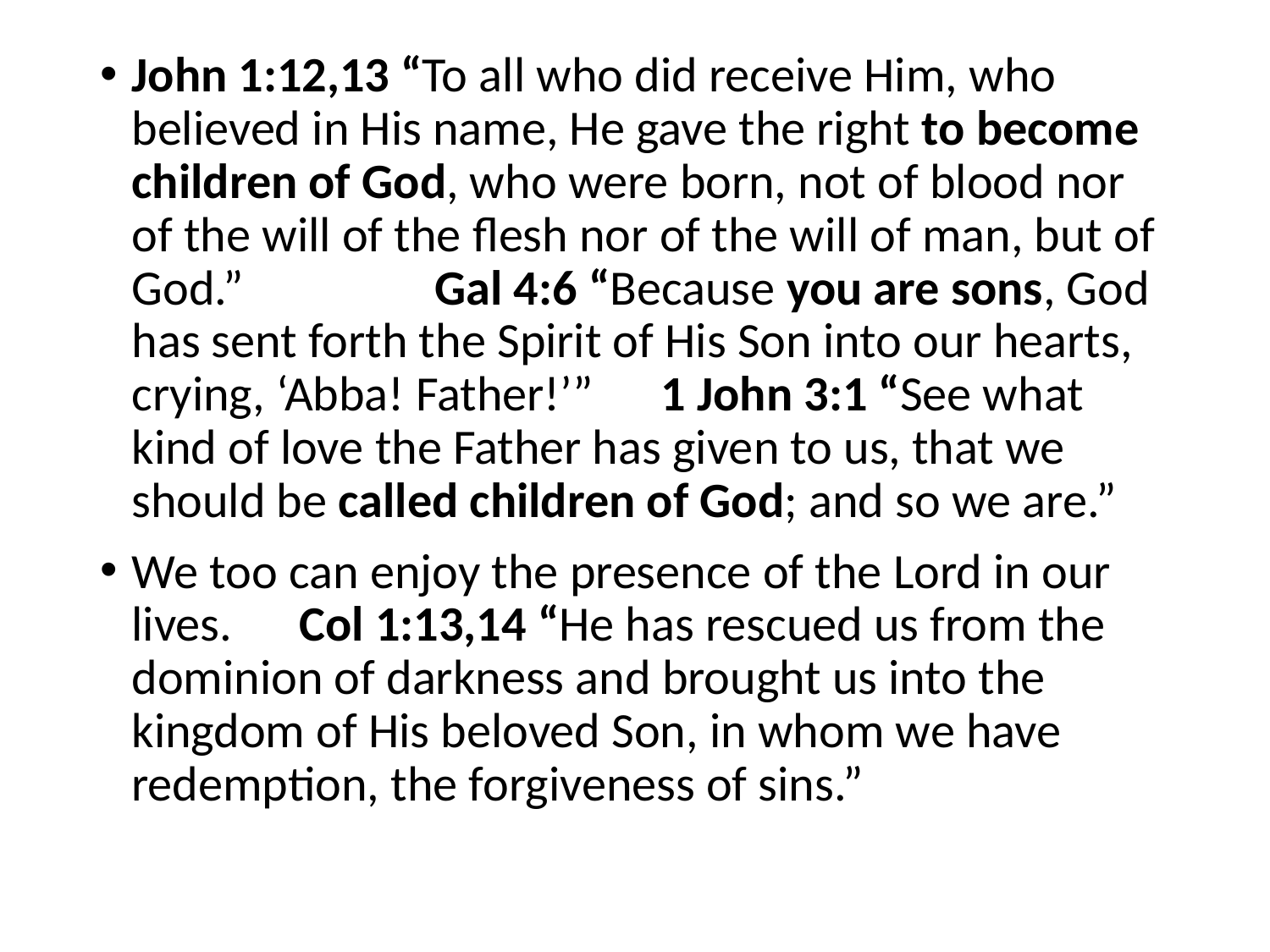

#
John 1:12,13 “To all who did receive Him, who believed in His name, He gave the right to become children of God, who were born, not of blood nor of the will of the flesh nor of the will of man, but of God.”                 Gal 4:6 “Because you are sons, God has sent forth the Spirit of His Son into our hearts, crying, ‘Abba! Father!’”      1 John 3:1 “See what kind of love the Father has given to us, that we should be called children of God; and so we are.”
We too can enjoy the presence of the Lord in our lives.      Col 1:13,14 “He has rescued us from the dominion of darkness and brought us into the kingdom of His beloved Son, in whom we have redemption, the forgiveness of sins.”